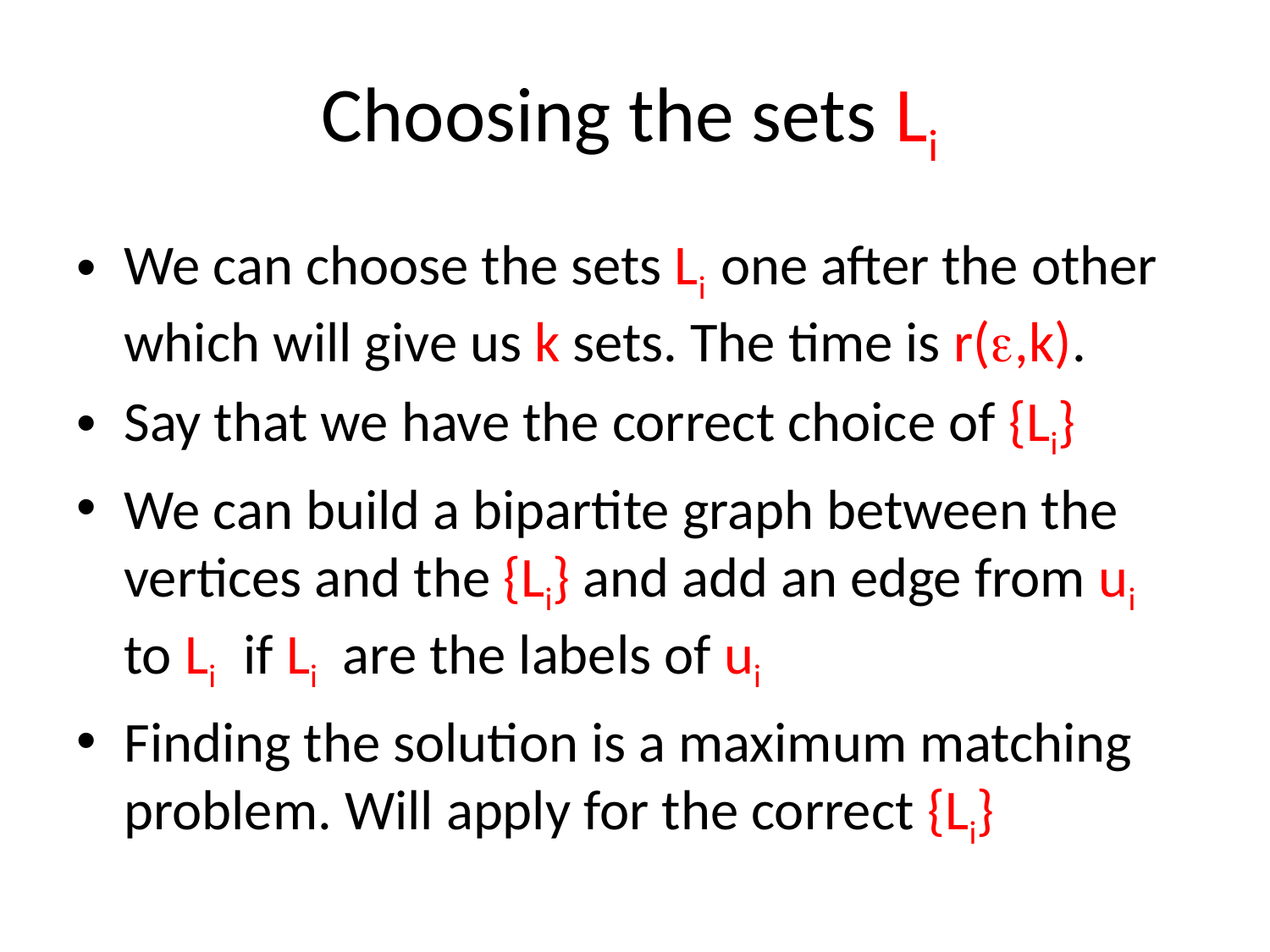

# Choosing the sets Li
We can choose the sets Li  one after the other which will give us k sets. The time is r(ε,k).
Say that we have the correct choice of {Li}
We can build a bipartite graph between the vertices and the {Li} and add an edge from ui to Li   if Li  are the labels of ui
Finding the solution is a maximum matching problem. Will apply for the correct {Li}